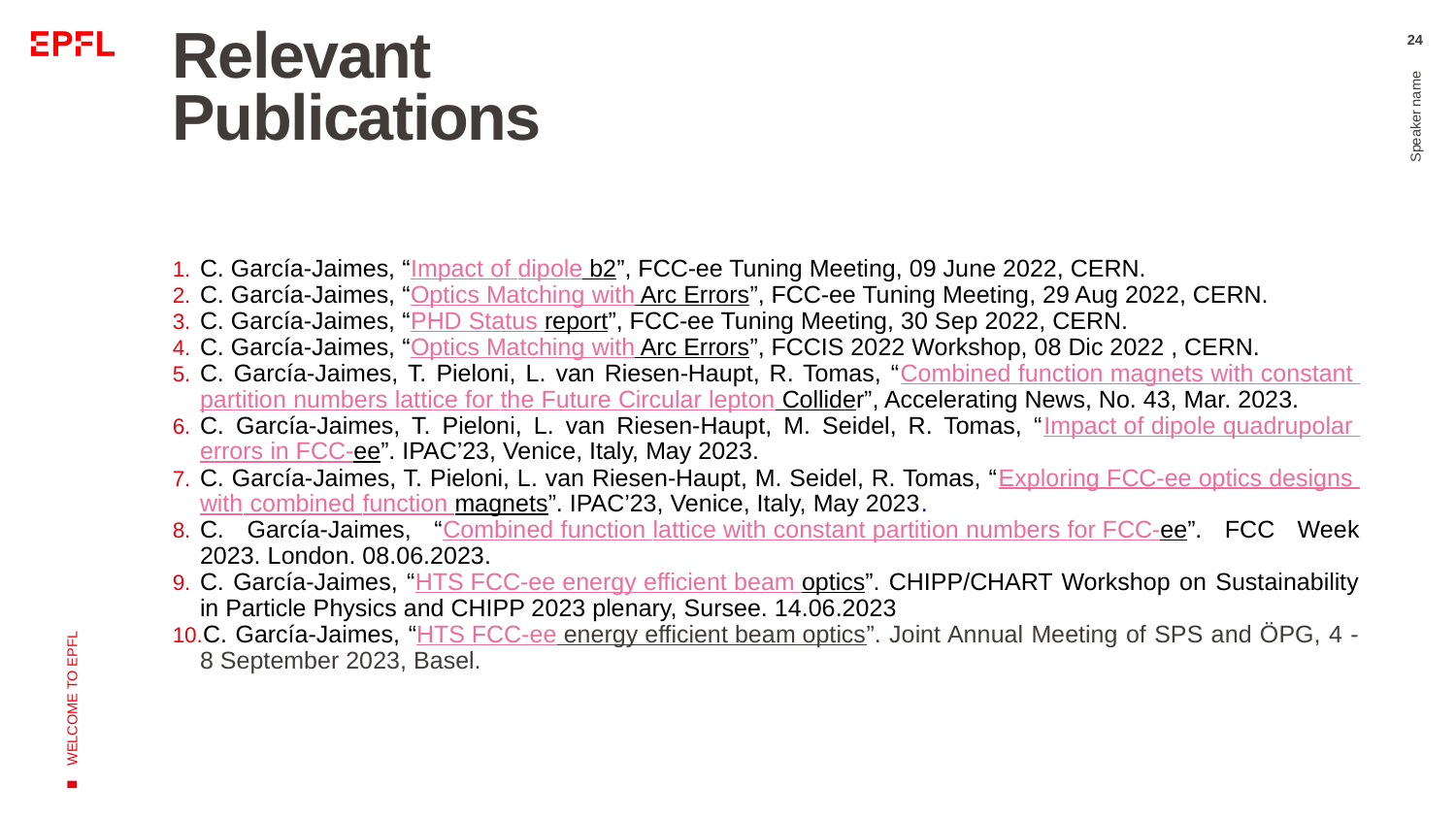

# Relevant Publications
24
C. García-Jaimes, “Impact of dipole b2”, FCC-ee Tuning Meeting, 09 June 2022, CERN.
C. García-Jaimes, “Optics Matching with Arc Errors”, FCC-ee Tuning Meeting, 29 Aug 2022, CERN.
C. García-Jaimes, “PHD Status report”, FCC-ee Tuning Meeting, 30 Sep 2022, CERN.
C. García-Jaimes, “Optics Matching with Arc Errors”, FCCIS 2022 Workshop, 08 Dic 2022 , CERN.
C. García-Jaimes, T. Pieloni, L. van Riesen-Haupt, R. Tomas, “Combined function magnets with constant partition numbers lattice for the Future Circular lepton Collider”, Accelerating News, No. 43, Mar. 2023.
C. García-Jaimes, T. Pieloni, L. van Riesen-Haupt, M. Seidel, R. Tomas, “Impact of dipole quadrupolar errors in FCC-ee”. IPAC’23, Venice, Italy, May 2023.
C. García-Jaimes, T. Pieloni, L. van Riesen-Haupt, M. Seidel, R. Tomas, “Exploring FCC-ee optics designs with combined function magnets”. IPAC’23, Venice, Italy, May 2023.
C. García-Jaimes, “Combined function lattice with constant partition numbers for FCC-ee”. FCC Week 2023. London. 08.06.2023.
C. García-Jaimes, “HTS FCC-ee energy efficient beam optics”. CHIPP/CHART Workshop on Sustainability in Particle Physics and CHIPP 2023 plenary, Sursee. 14.06.2023
C. García-Jaimes, “HTS FCC-ee energy efficient beam optics”. Joint Annual Meeting of SPS and ÖPG, 4 - 8 September 2023, Basel.
Speaker name
WELCOME TO EPFL